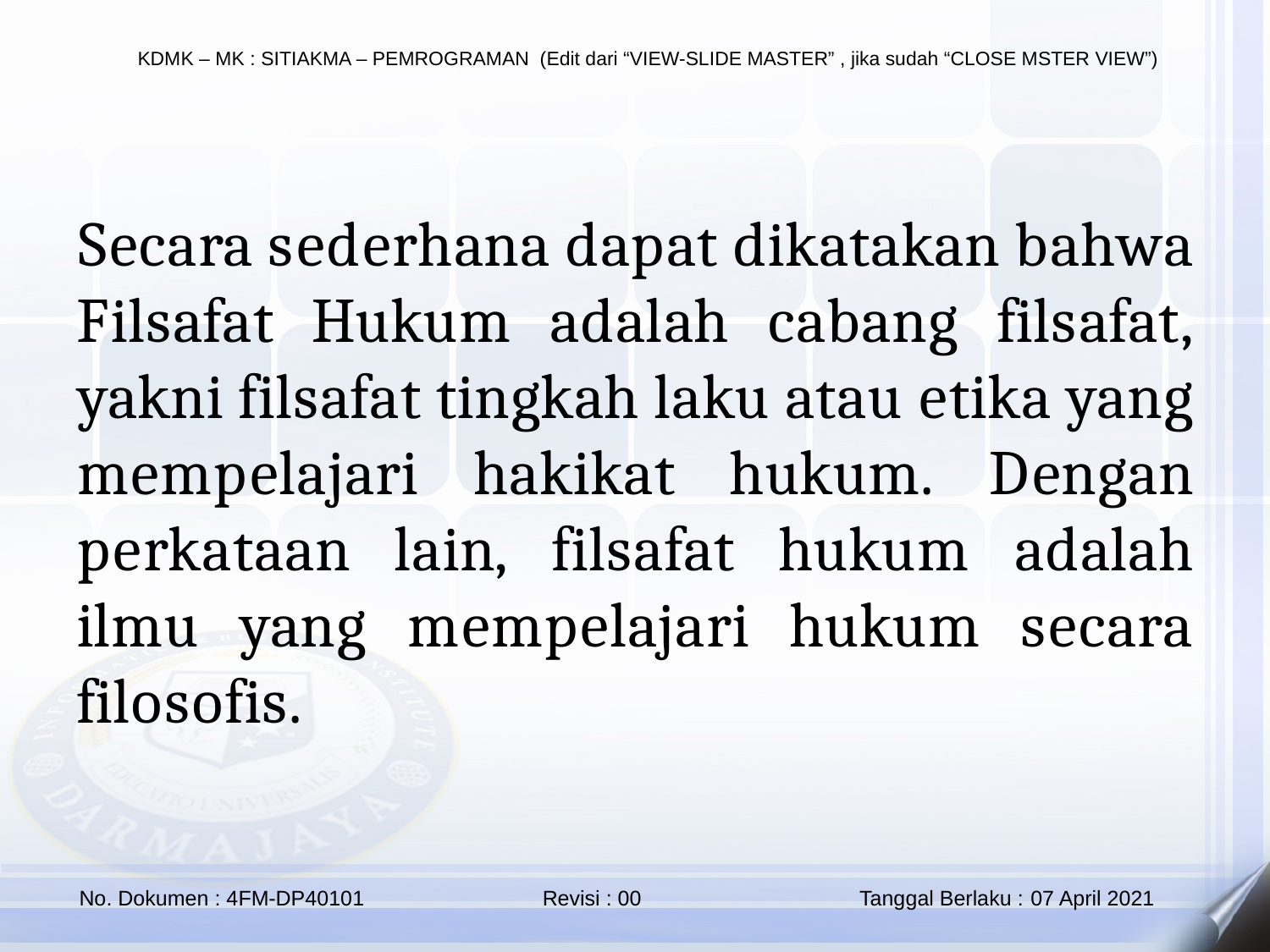

Secara sederhana dapat dikatakan bahwa Filsafat Hukum adalah cabang filsafat, yakni filsafat tingkah laku atau etika yang mempelajari hakikat hukum. Dengan perkataan lain, filsafat hukum adalah ilmu yang mempelajari hukum secara filosofis.